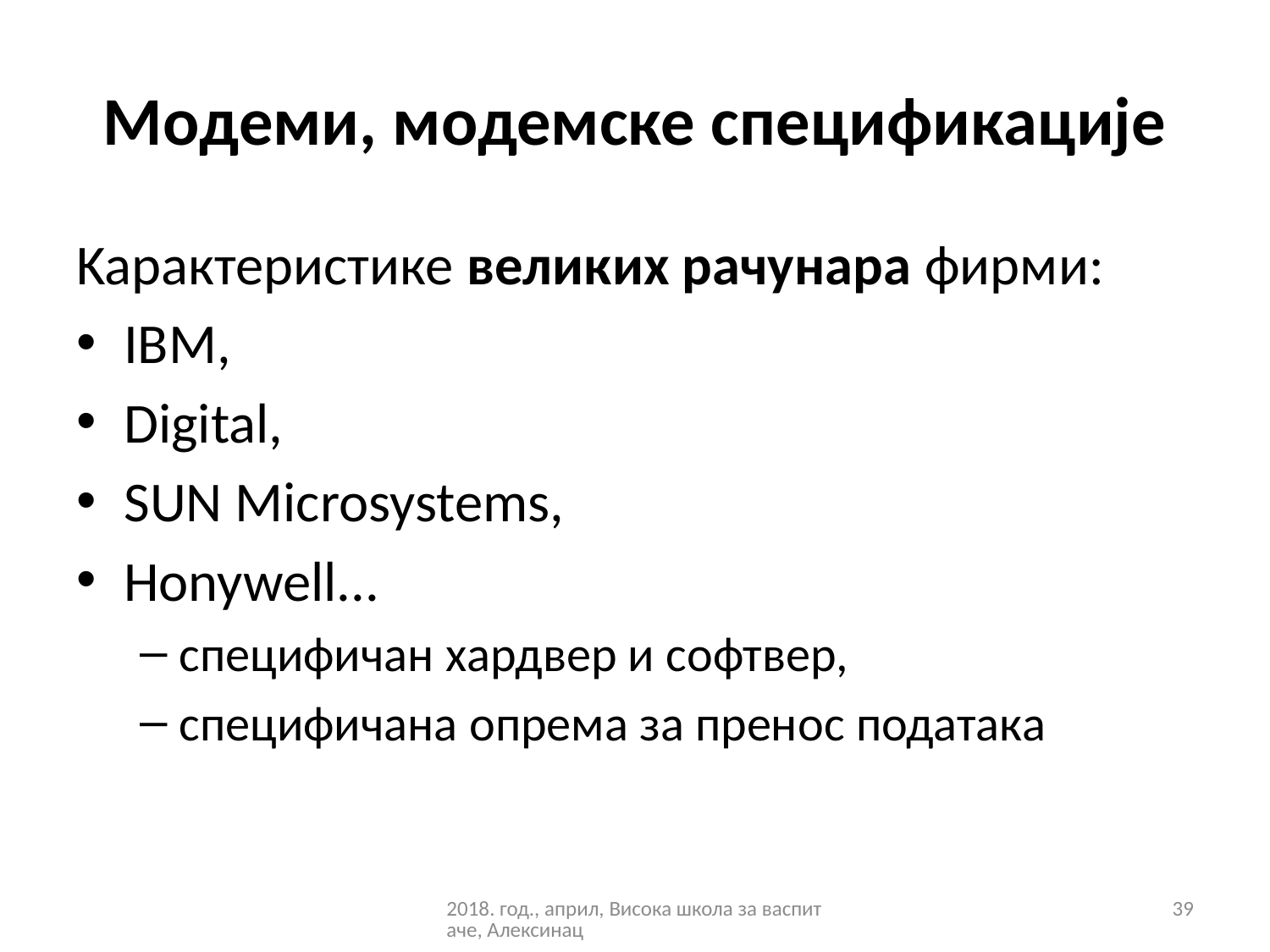

# Moдеми, мoдемске спецификације
Kaрактеристике вeликих рачунара фирми:
IBM,
Digital,
SUN Microsystems,
Honywell...
специфичан хардвер и софтвер,
специфичана oпрема за пренос података

2018. год., април, Висока школа за васпитаче, Алексинац
39